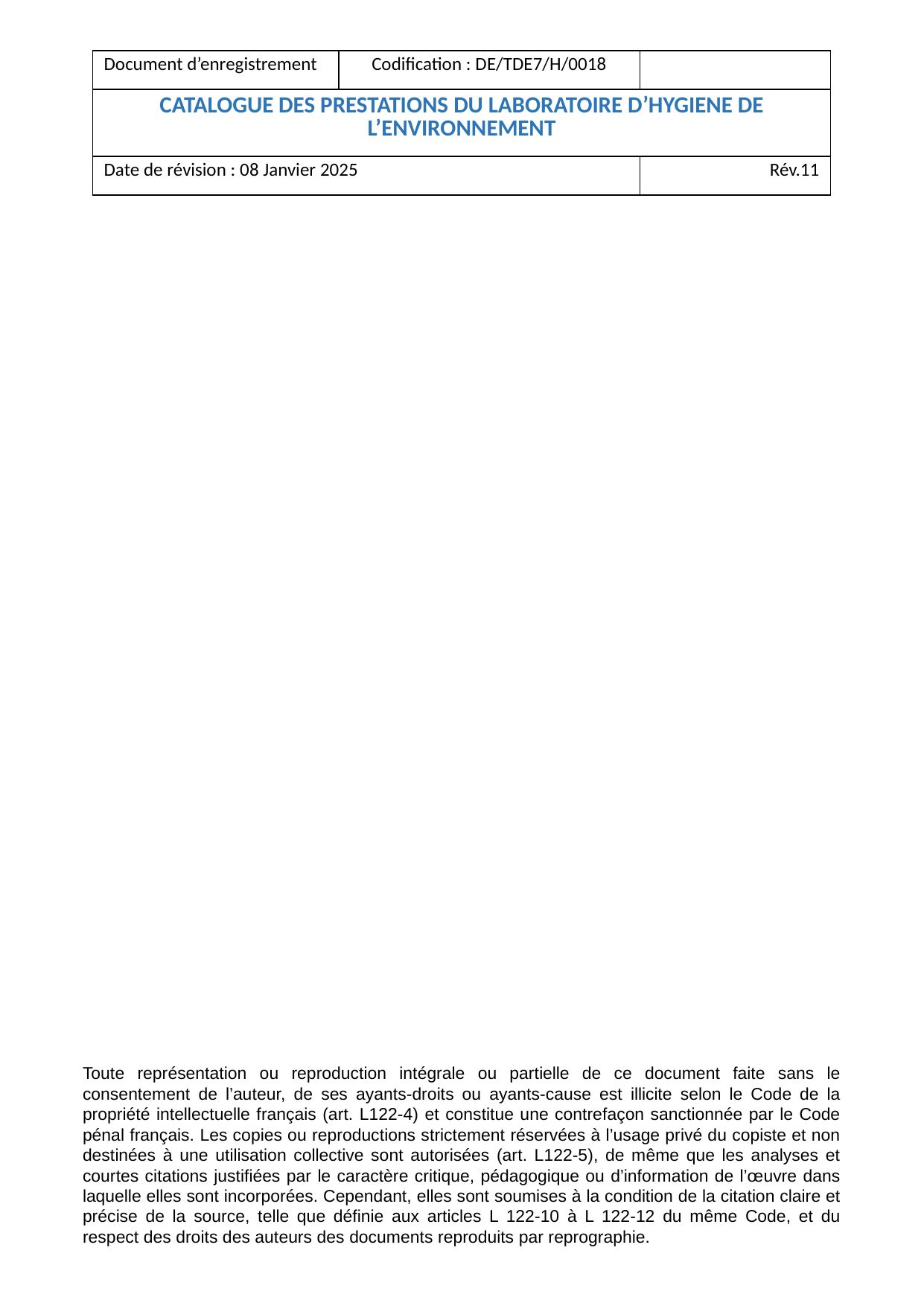

| Document d’enregistrement | Codification : DE/TDE7/H/0018 |  |
| --- | --- | --- |
| CATALOGUE DES PRESTATIONS DU LABORATOIRE D’HYGIENE DE L’ENVIRONNEMENT |  |  |
| Date de révision : 08 Janvier 2025 |  | Rév.11 |
Toute représentation ou reproduction intégrale ou partielle de ce document faite sans le consentement de l’auteur, de ses ayants-droits ou ayants-cause est illicite selon le Code de la propriété intellectuelle français (art. L122-4) et constitue une contrefaçon sanctionnée par le Code pénal français. Les copies ou reproductions strictement réservées à l’usage privé du copiste et non destinées à une utilisation collective sont autorisées (art. L122-5), de même que les analyses et courtes citations justifiées par le caractère critique, pédagogique ou d’information de l’œuvre dans laquelle elles sont incorporées. Cependant, elles sont soumises à la condition de la citation claire et précise de la source, telle que définie aux articles L 122-10 à L 122-12 du même Code, et du respect des droits des auteurs des documents reproduits par reprographie.